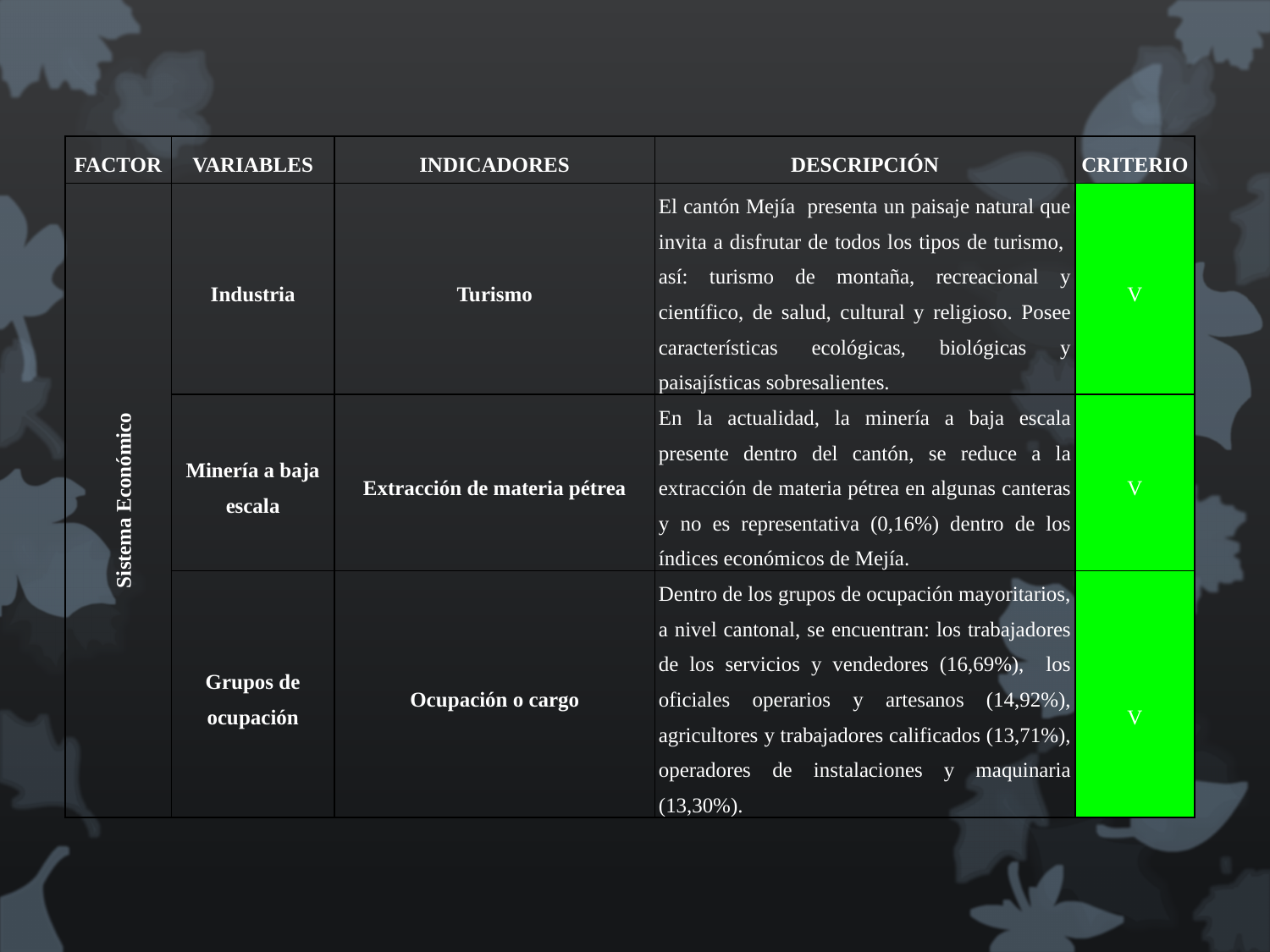

| FACTOR | VARIABLES | INDICADORES | DESCRIPCIÓN | CRITERIO |
| --- | --- | --- | --- | --- |
| Sistema Económico | Industria | Turismo | El cantón Mejía presenta un paisaje natural que invita a disfrutar de todos los tipos de turismo, así: turismo de montaña, recreacional y científico, de salud, cultural y religioso. Posee características ecológicas, biológicas y paisajísticas sobresalientes. | V |
|  | Minería a baja escala | Extracción de materia pétrea | En la actualidad, la minería a baja escala presente dentro del cantón, se reduce a la extracción de materia pétrea en algunas canteras y no es representativa (0,16%) dentro de los índices económicos de Mejía. | V |
|  | Grupos de ocupación | Ocupación o cargo | Dentro de los grupos de ocupación mayoritarios, a nivel cantonal, se encuentran: los trabajadores de los servicios y vendedores (16,69%), los oficiales operarios y artesanos (14,92%), agricultores y trabajadores calificados (13,71%), operadores de instalaciones y maquinaria (13,30%). | V |